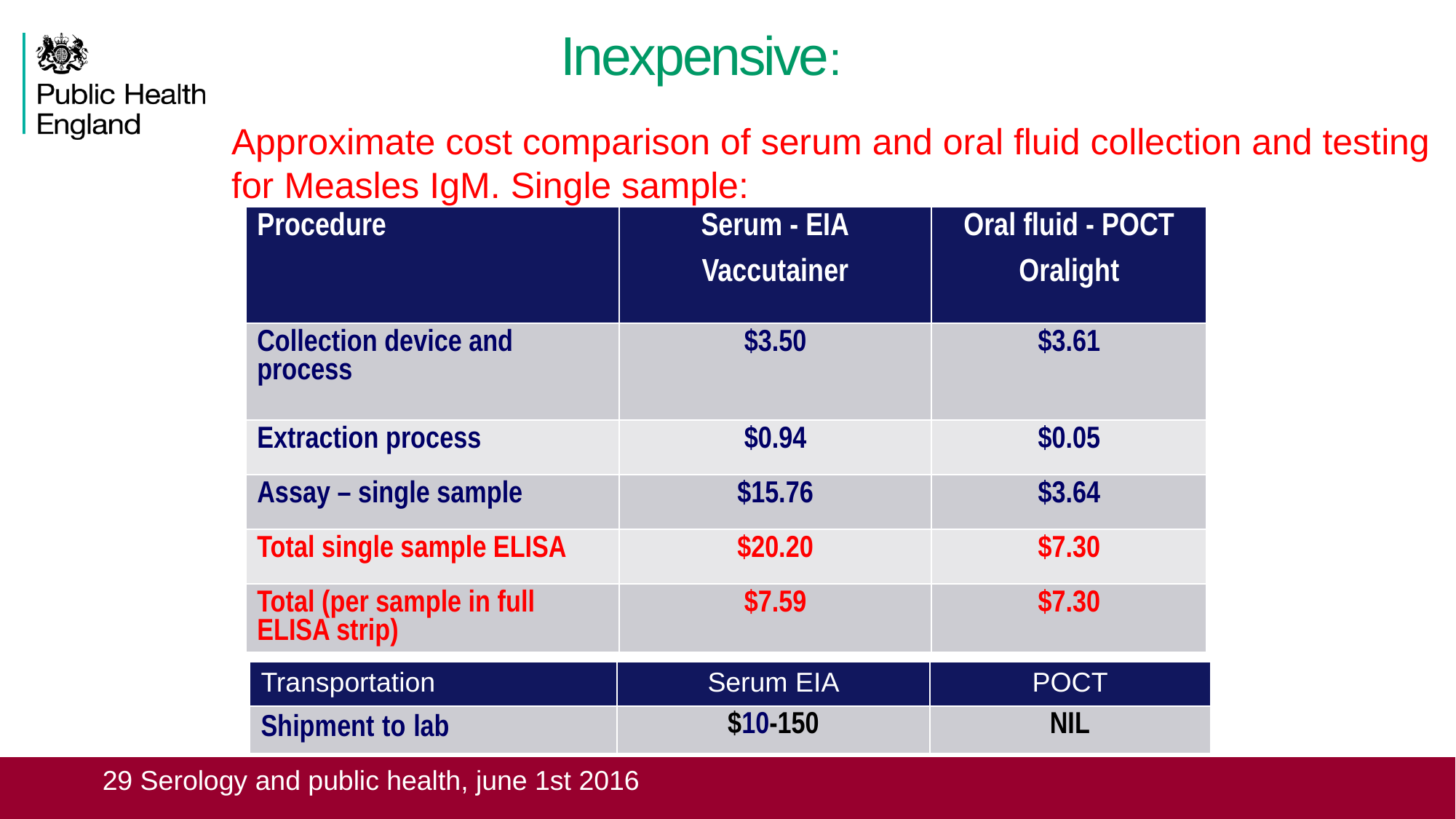

# Inexpensive:
Approximate cost comparison of serum and oral fluid collection and testing for Measles IgM. Single sample:
| Procedure | Serum - EIA Vaccutainer | Oral fluid - POCT Oralight |
| --- | --- | --- |
| Collection device and process | $3.50 | $3.61 |
| Extraction process | $0.94 | $0.05 |
| Assay – single sample | $15.76 | $3.64 |
| Total single sample ELISA | $20.20 | $7.30 |
| Total (per sample in full ELISA strip) | $7.59 | $7.30 |
| Transportation | Serum EIA | POCT |
| --- | --- | --- |
| Shipment to lab | $10-150 | NIL |